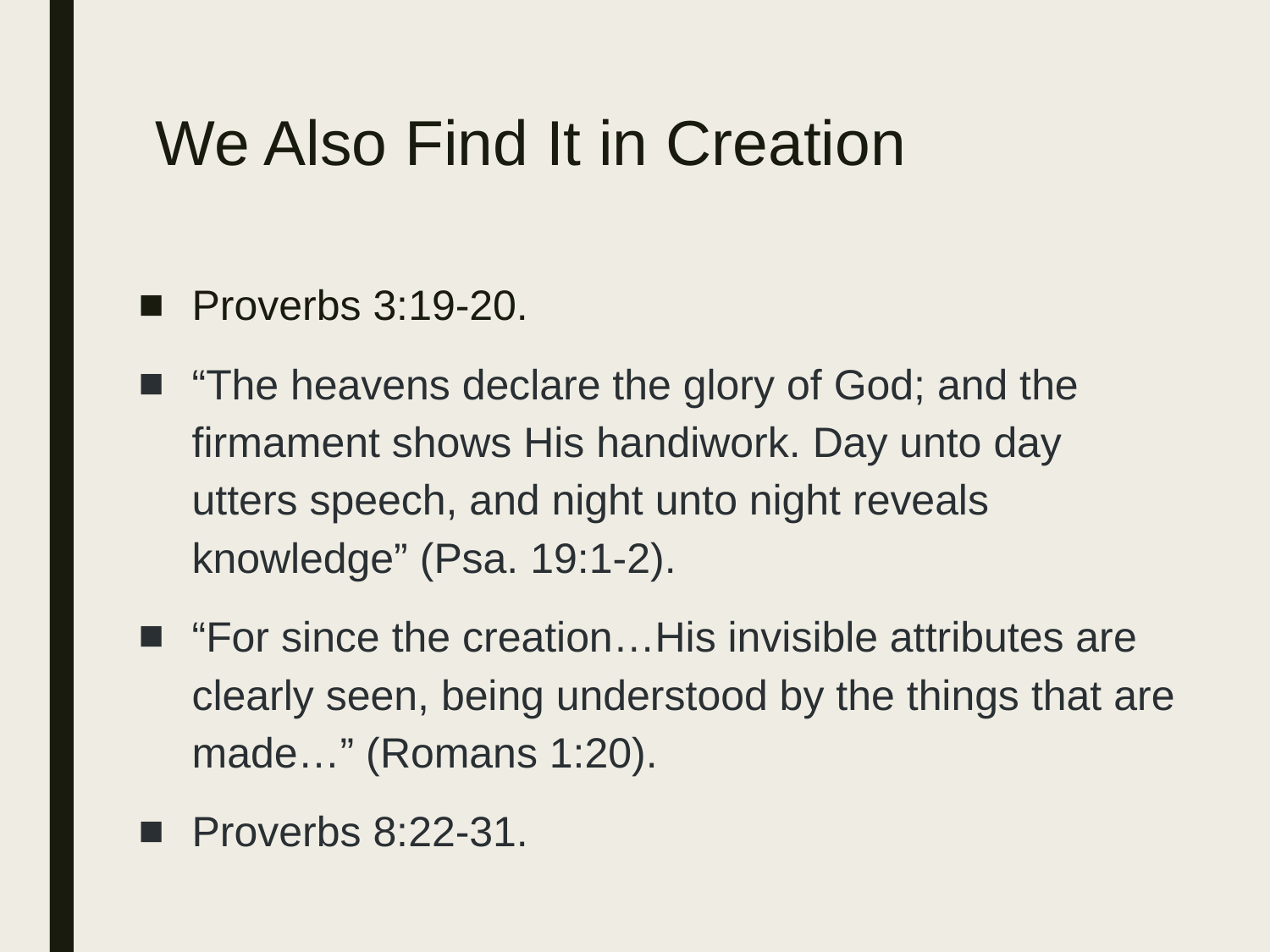

# We Also Find It in Creation
Proverbs 3:19-20.
“The heavens declare the glory of God; and the firmament shows His handiwork. Day unto day utters speech, and night unto night reveals knowledge” (Psa. 19:1-2).
“For since the creation…His invisible attributes are clearly seen, being understood by the things that are made…” (Romans 1:20).
Proverbs 8:22-31.